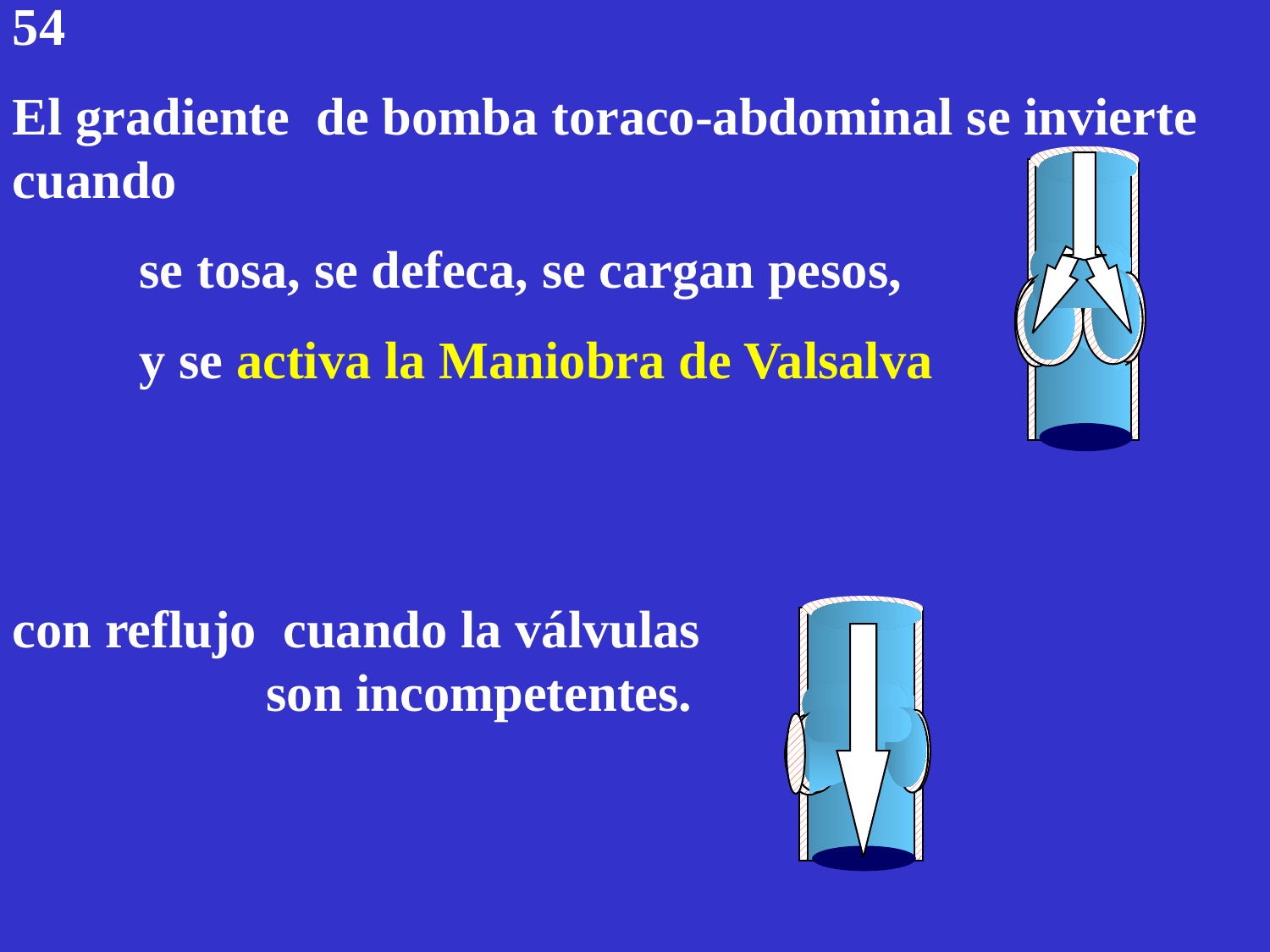

54
El gradiente  de bomba toraco-abdominal se invierte cuando
	se tosa, se defeca, se cargan pesos,
	y se activa la Maniobra de Valsalva

con reflujo  cuando la válvulas 						son incompetentes.